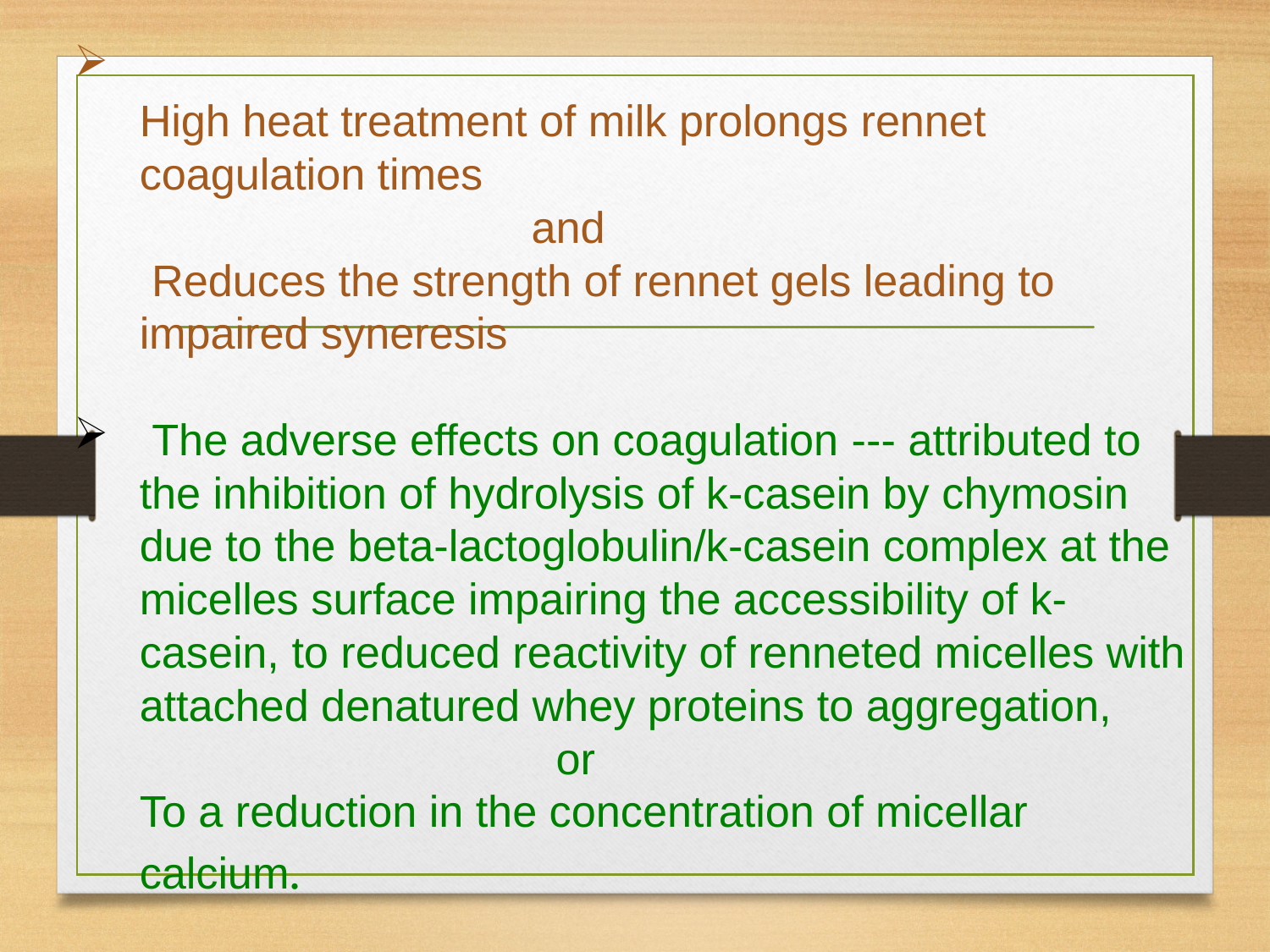

# High heat treatment of milk prolongs rennet coagulation times and Reduces the strength of rennet gels leading to impaired syneresis
 The adverse effects on coagulation --- attributed to the inhibition of hydrolysis of k-casein by chymosin due to the beta-lactoglobulin/k-casein complex at the micelles surface impairing the accessibility of k-casein, to reduced reactivity of renneted micelles with attached denatured whey proteins to aggregation,
                                  or
To a reduction in the concentration of micellar calcium.